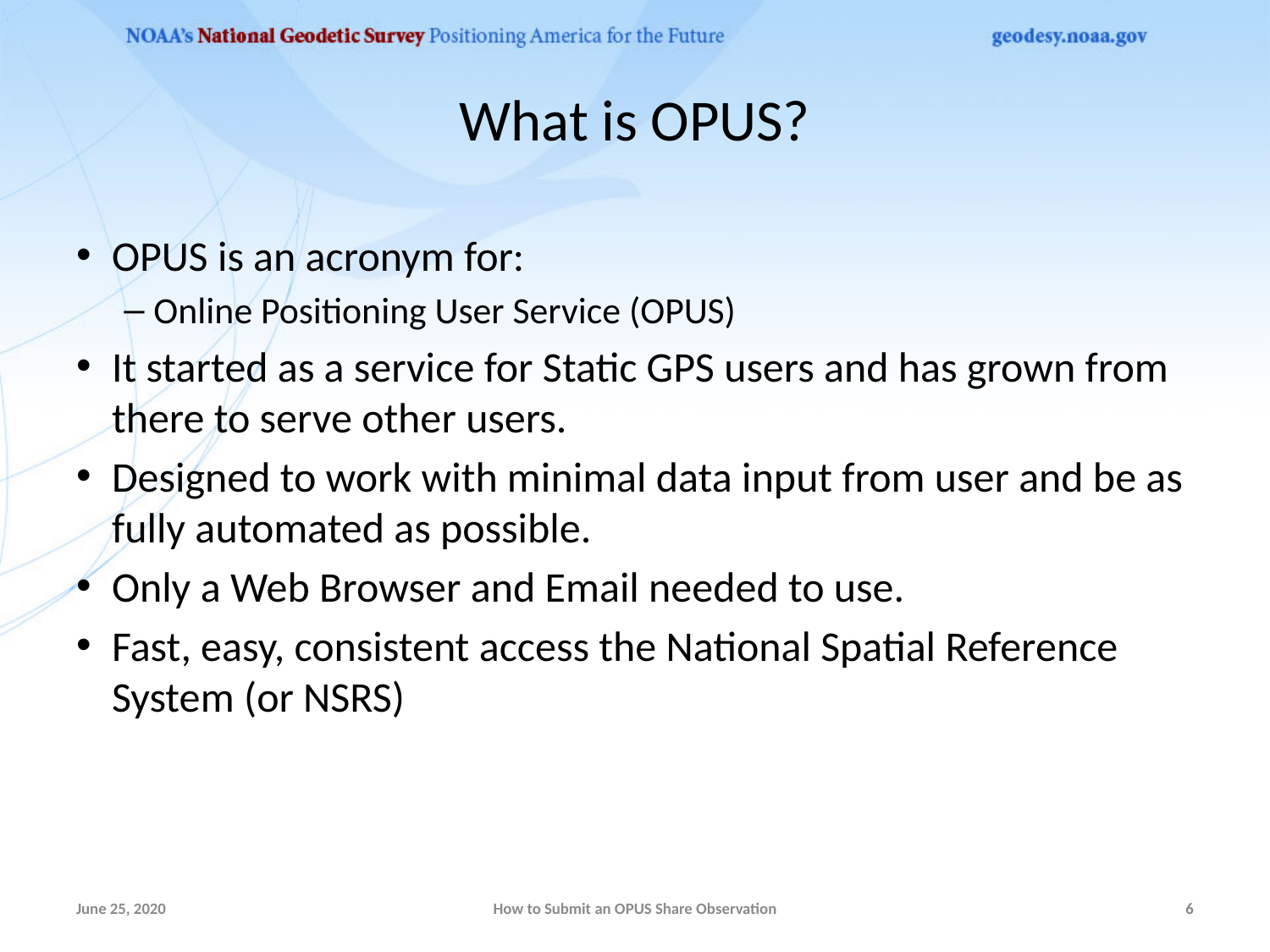

# What is OPUS?
OPUS is an acronym for:
Online Positioning User Service (OPUS)
It started as a service for Static GPS users and has grown from there to serve other users.
Designed to work with minimal data input from user and be as fully automated as possible.
Only a Web Browser and Email needed to use.
Fast, easy, consistent access the National Spatial Reference  System (or NSRS)
June 25, 2020
How to Submit an OPUS Share Observation
6